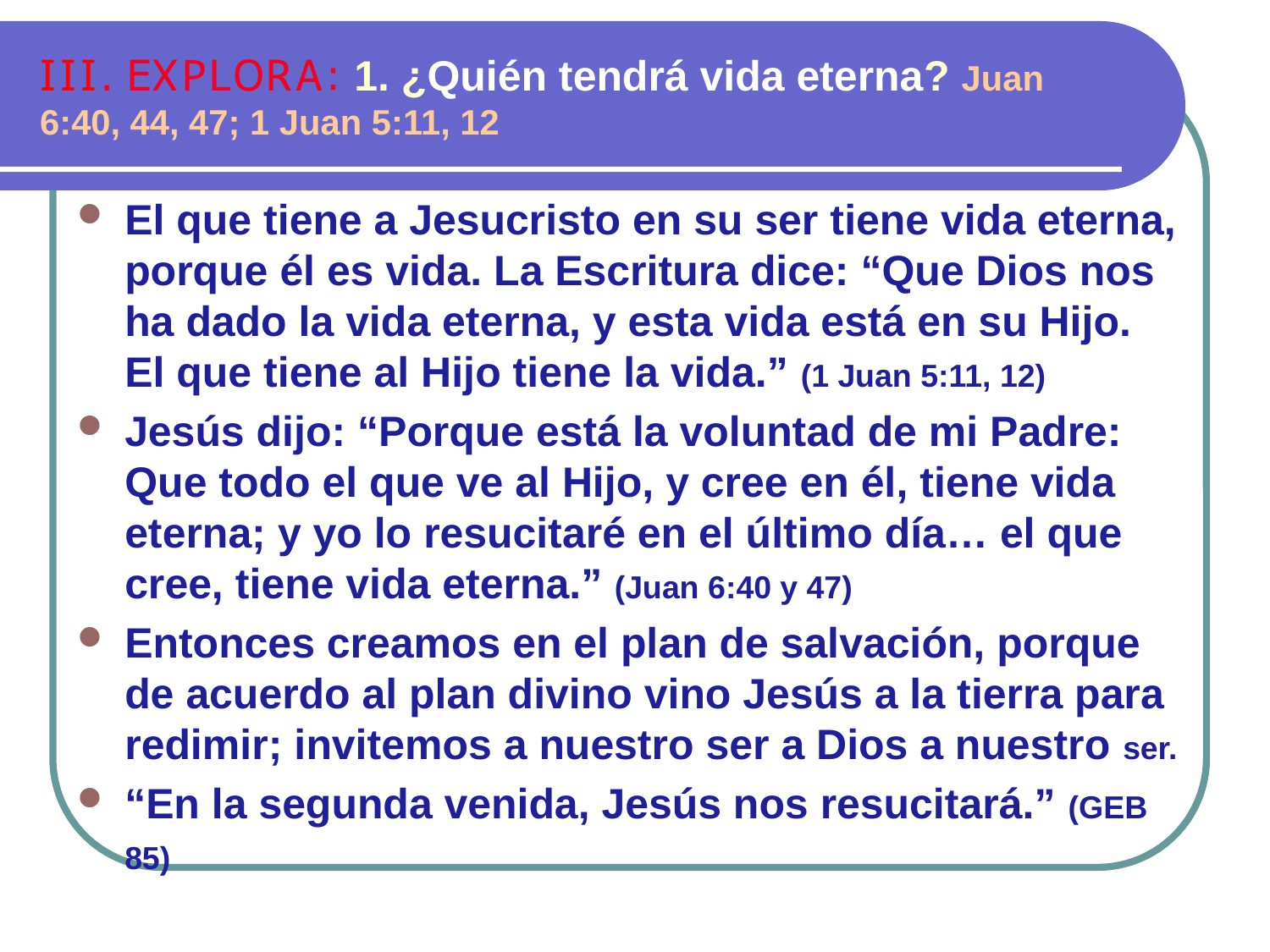

# III. EXPLORA: 1. ¿Quién tendrá vida eterna? Juan 6:40, 44, 47; 1 Juan 5:11, 12
El que tiene a Jesucristo en su ser tiene vida eterna, porque él es vida. La Escritura dice: “Que Dios nos ha dado la vida eterna, y esta vida está en su Hijo. El que tiene al Hijo tiene la vida.” (1 Juan 5:11, 12)
Jesús dijo: “Porque está la voluntad de mi Padre: Que todo el que ve al Hijo, y cree en él, tiene vida eterna; y yo lo resucitaré en el último día… el que cree, tiene vida eterna.” (Juan 6:40 y 47)
Entonces creamos en el plan de salvación, porque de acuerdo al plan divino vino Jesús a la tierra para redimir; invitemos a nuestro ser a Dios a nuestro ser.
“En la segunda venida, Jesús nos resucitará.” (GEB 85)